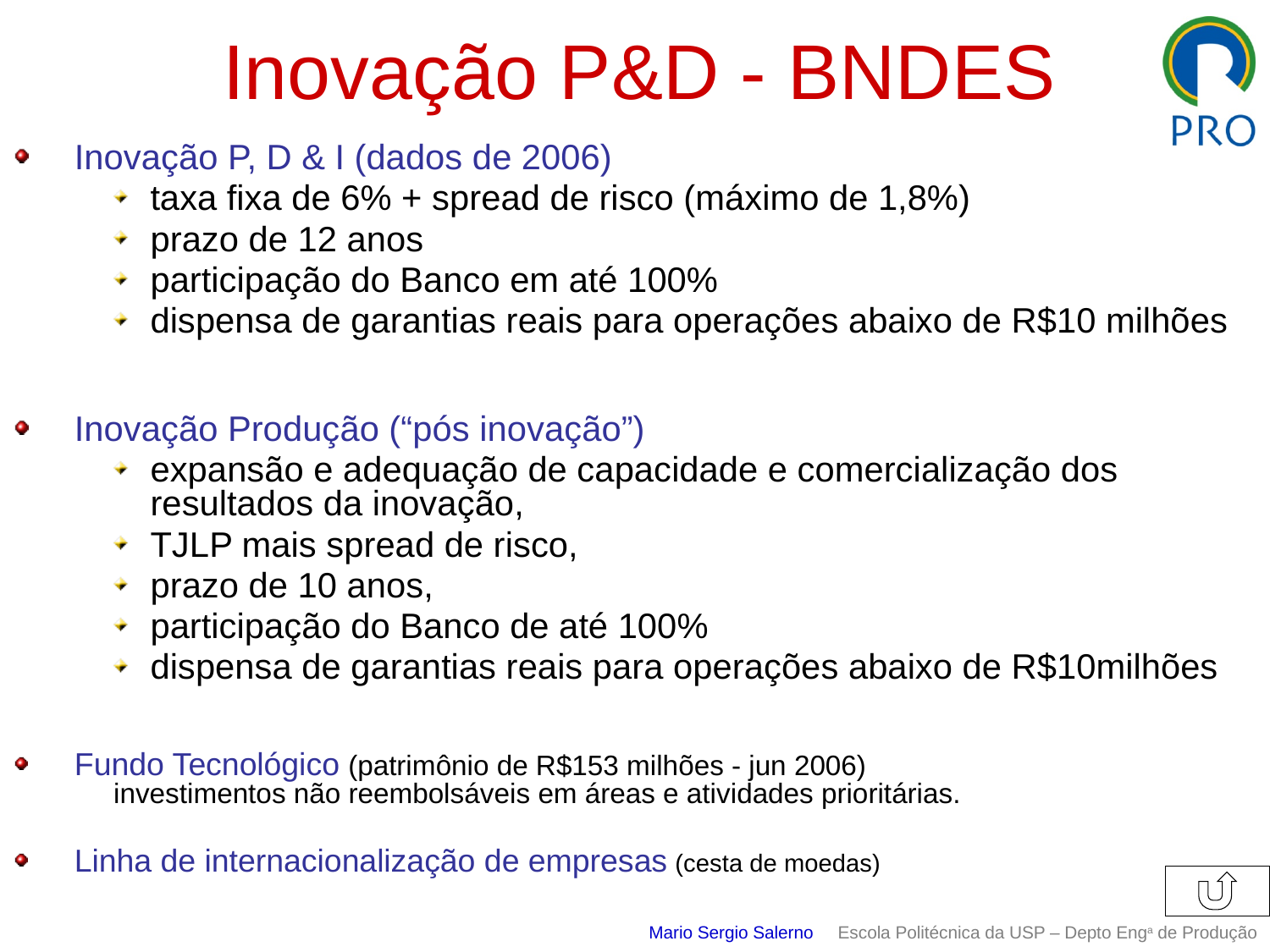

# Inovação P&D - BNDES
Inovação P, D & I (dados de 2006)
taxa fixa de 6% + spread de risco (máximo de 1,8%)
prazo de 12 anos
participação do Banco em até 100%
dispensa de garantias reais para operações abaixo de R$10 milhões

Inovação Produção (“pós inovação”)
expansão e adequação de capacidade e comercialização dos resultados da inovação,
TJLP mais spread de risco,
prazo de 10 anos,
participação do Banco de até 100%
dispensa de garantias reais para operações abaixo de R$10milhões

Fundo Tecnológico (patrimônio de R$153 milhões - jun 2006)
     investimentos não reembolsáveis em áreas e atividades prioritárias.

Linha de internacionalização de empresas (cesta de moedas)

Mario Sergio Salerno     Escola Politécnica da USP – Depto Enga de Produção